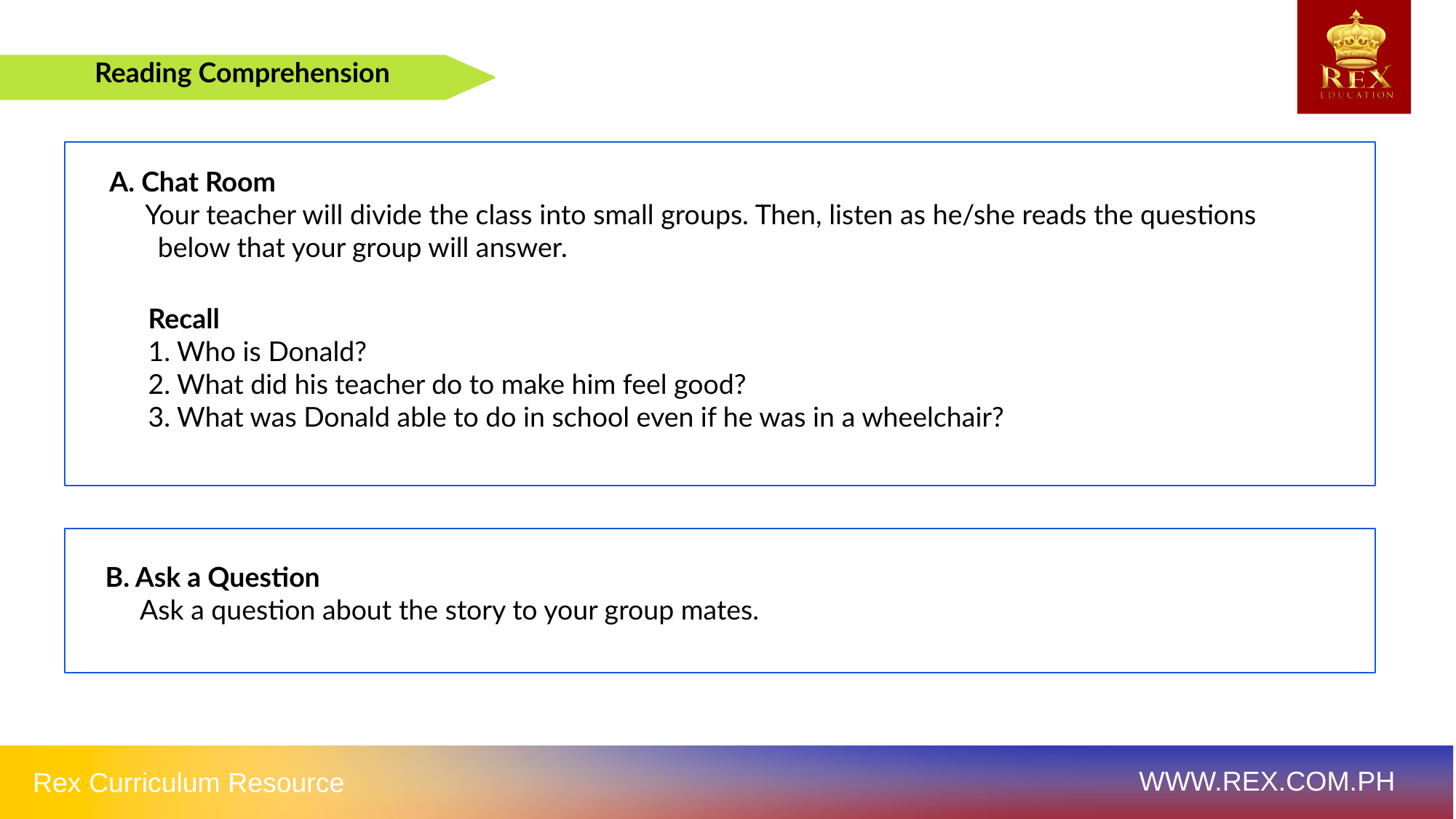

Reading Comprehension

A. Chat Room
     Your teacher will divide the class into small groups. Then, listen as he/she reads the questions 	            below that your group will answer.
Recall
1. Who is Donald?
2. What did his teacher do to make him feel good?
3. What was Donald able to do in school even if he was in a wheelchair?

B. Ask a Question
     Ask a question about the story to your group mates.